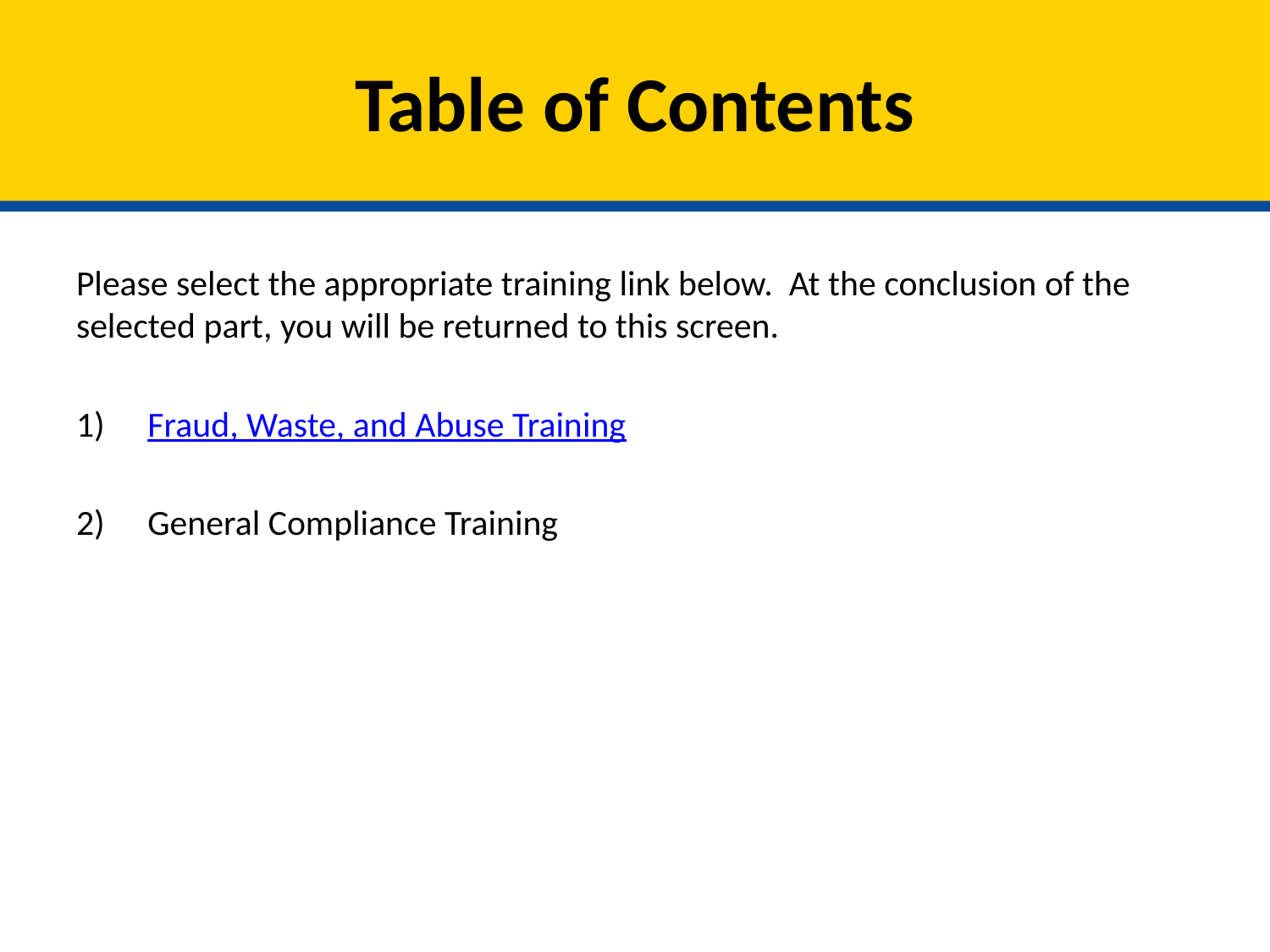

# Table of Contents
Please select the appropriate training link below.  At the conclusion of the selected part, you will be returned to this screen.

Fraud, Waste, and Abuse Training

General Compliance Training